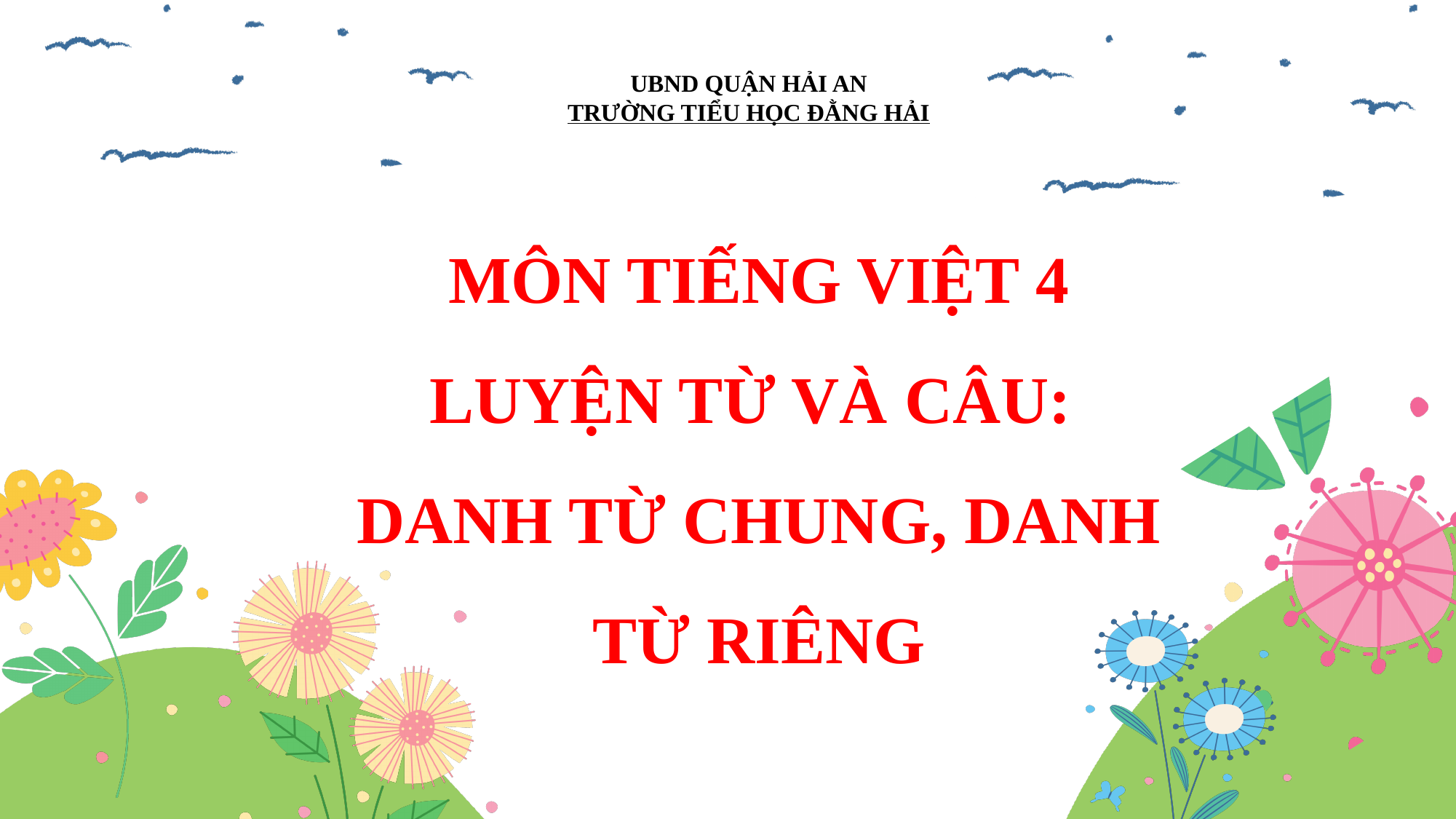

UBND QUẬN HẢI AN
TRƯỜNG TIỂU HỌC ĐẰNG HẢI

MÔN TIẾNG VIỆT 4
LUYỆN TỪ VÀ CÂU:
DANH TỪ CHUNG, DANH TỪ RIÊNG